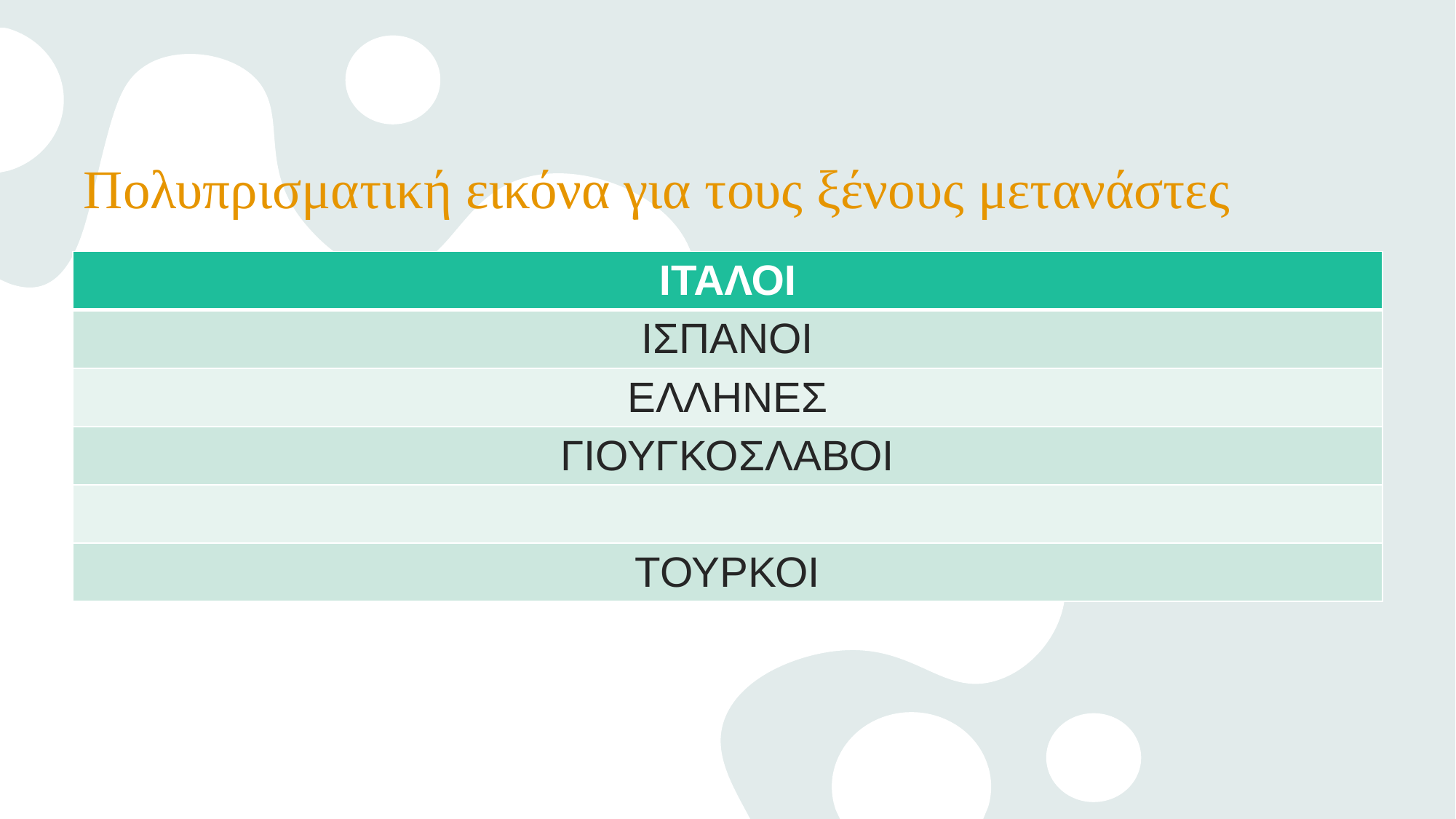

# Πολυπρισματική εικόνα για τους ξένους μετανάστες
| ΙΤΑΛΟΙ |
| --- |
| ΙΣΠΑΝΟΙ |
| ΕΛΛΗΝΕΣ |
| ΓΙΟΥΓΚΟΣΛΑΒΟΙ |
|  |
| ΤΟΥΡΚΟΙ |